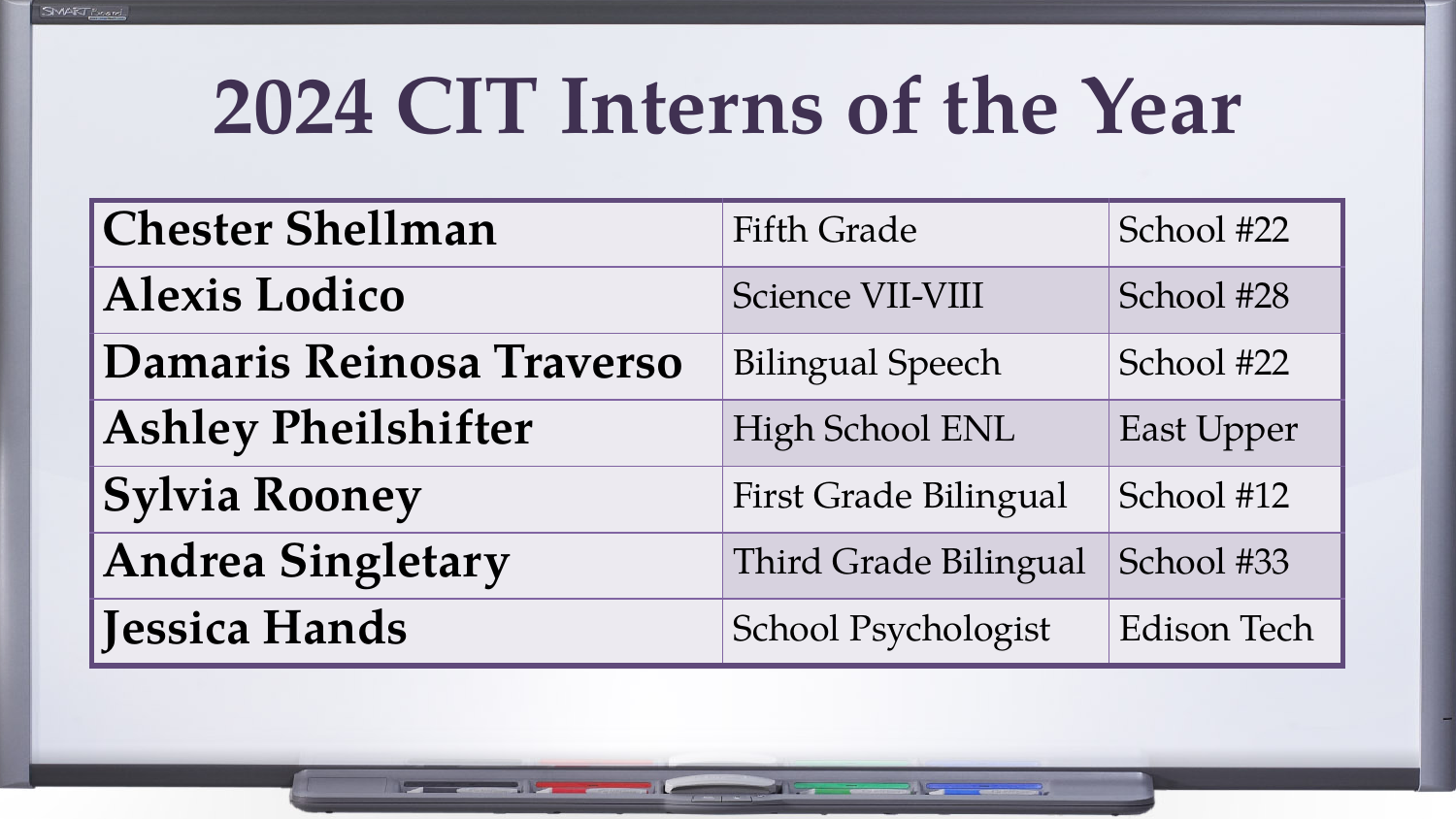

# 2024 CIT Interns of the Year
| Chester Shellman | Fifth Grade | School #22 |
| --- | --- | --- |
| Alexis Lodico | Science VII-VIII | School #28 |
| Damaris Reinosa Traverso | Bilingual Speech | School #22 |
| Ashley Pheilshifter | High School ENL | East Upper |
| Sylvia Rooney | First Grade Bilingual | School #12 |
| Andrea Singletary | Third Grade Bilingual | School #33 |
| Jessica Hands | School Psychologist | Edison Tech |